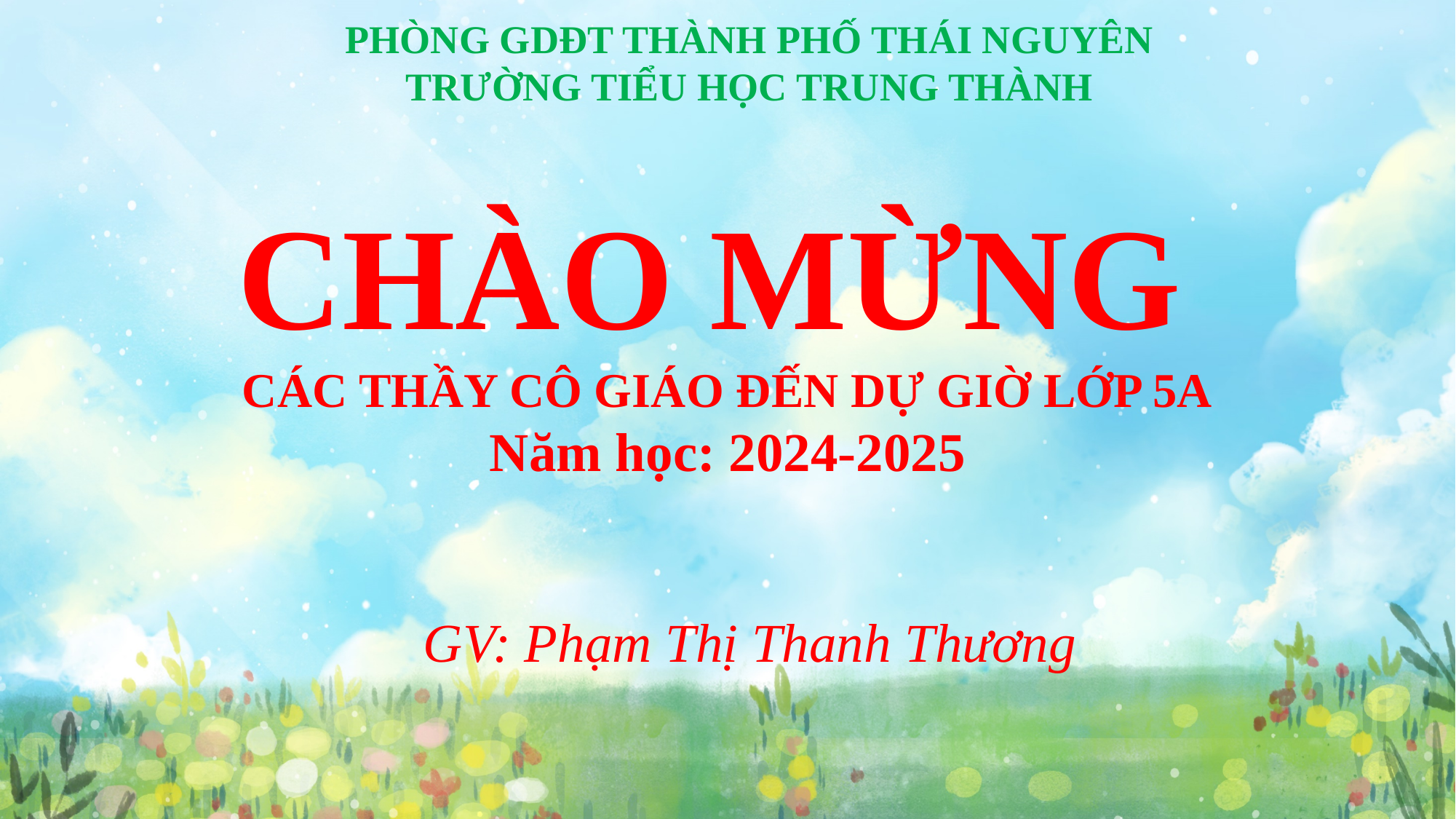

PHÒNG GDĐT THÀNH PHỐ THÁI NGUYÊN
TRƯỜNG TIỂU HỌC TRUNG THÀNH
CHÀO MỪNG
CÁC THẦY CÔ GIÁO ĐẾN DỰ GIỜ LỚP 5A
Năm học: 2024-2025
GV: Phạm Thị Thanh Thương